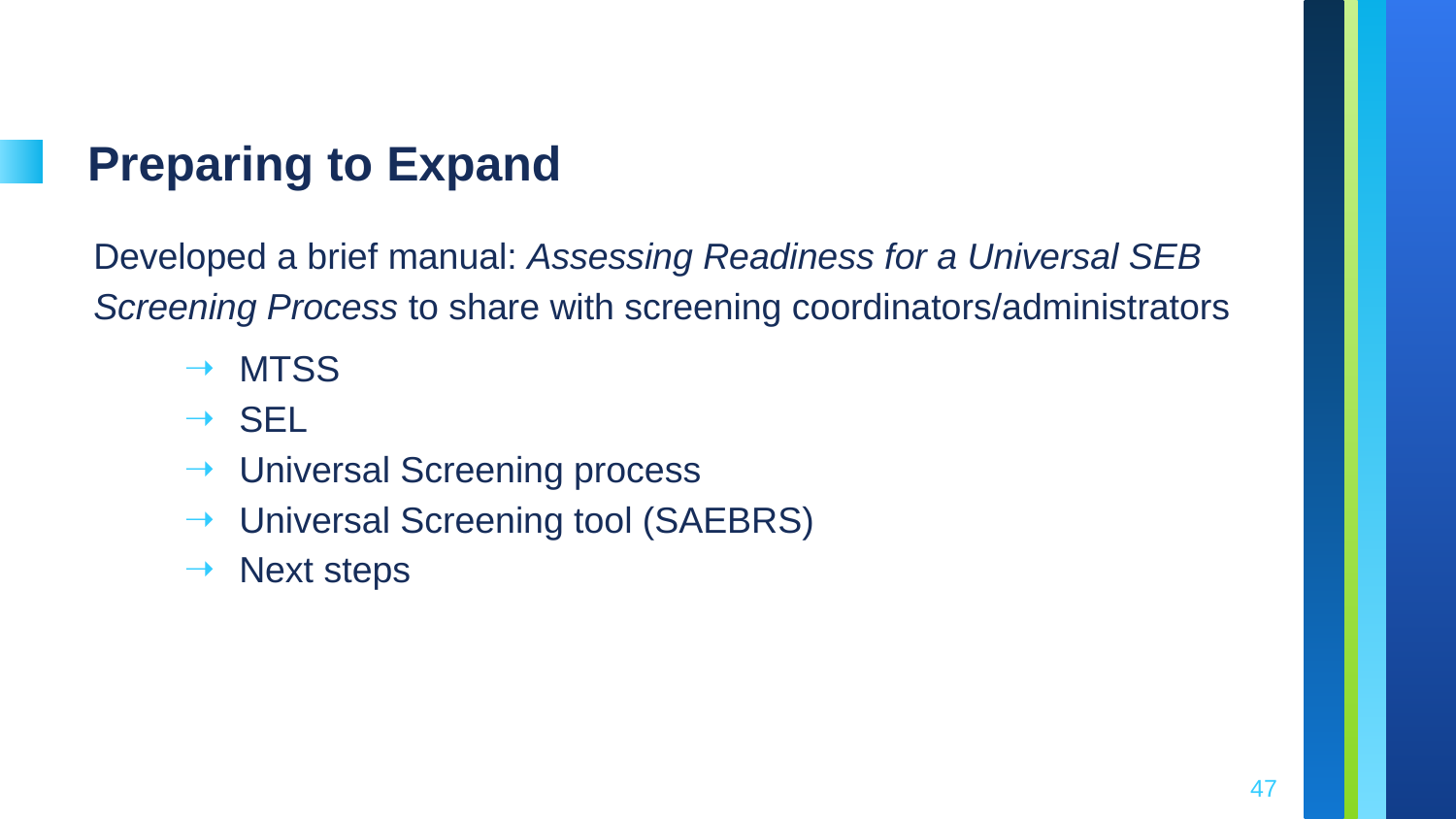

# Preparing to Expand
Developed a brief manual: Assessing Readiness for a Universal SEB Screening Process to share with screening coordinators/administrators
MTSS
SEL
Universal Screening process
Universal Screening tool (SAEBRS)
Next steps
47